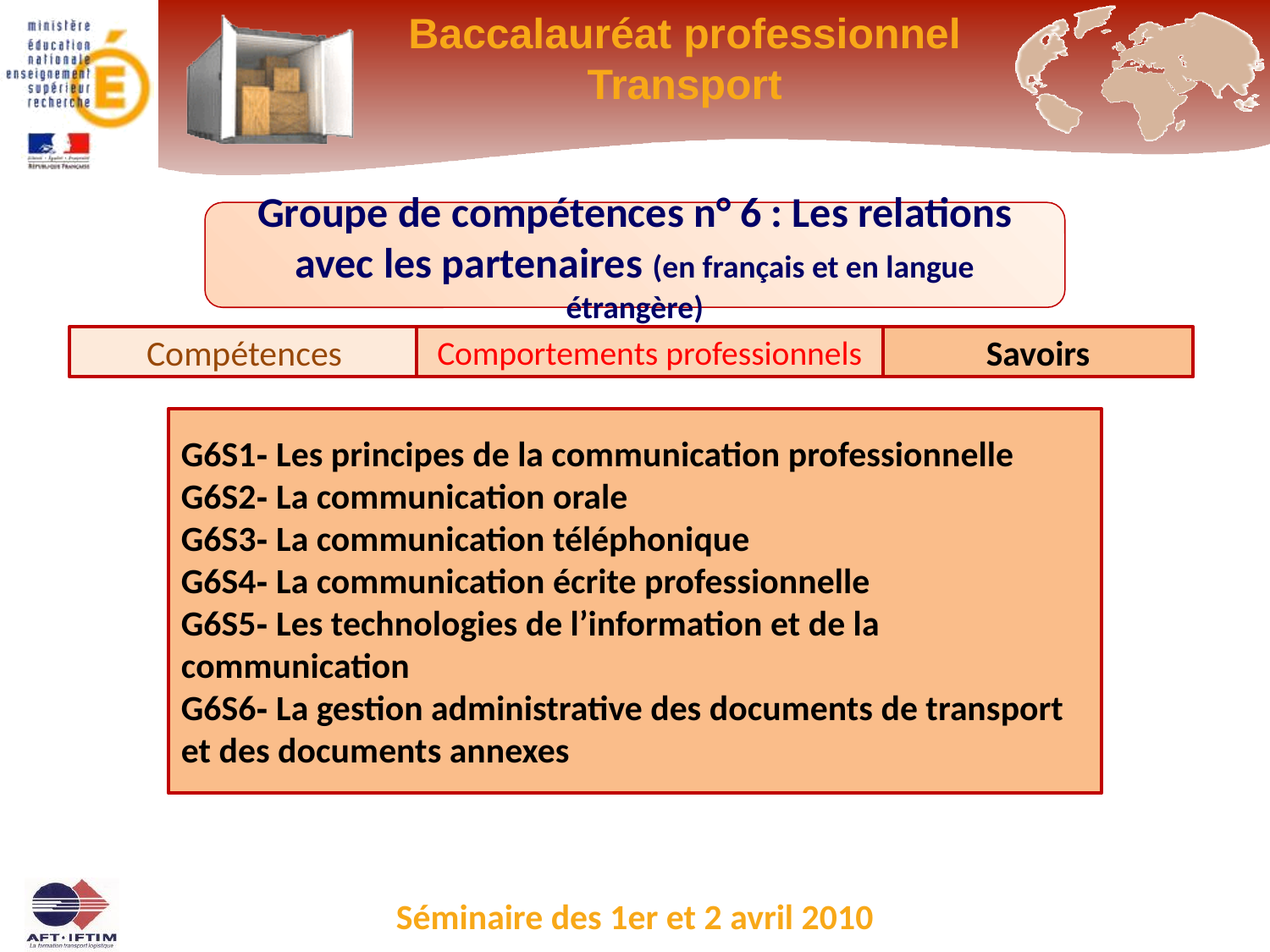

Groupe de compétences n° 6 : Les relations avec les partenaires (en français et en langue étrangère)
Compétences
Comportements professionnels
Savoirs
G6S1‐ Les principes de la communication professionnelle
G6S2‐ La communication orale
G6S3‐ La communication téléphonique
G6S4‐ La communication écrite professionnelle
G6S5‐ Les technologies de l’information et de la communication
G6S6‐ La gestion administrative des documents de transport et des documents annexes